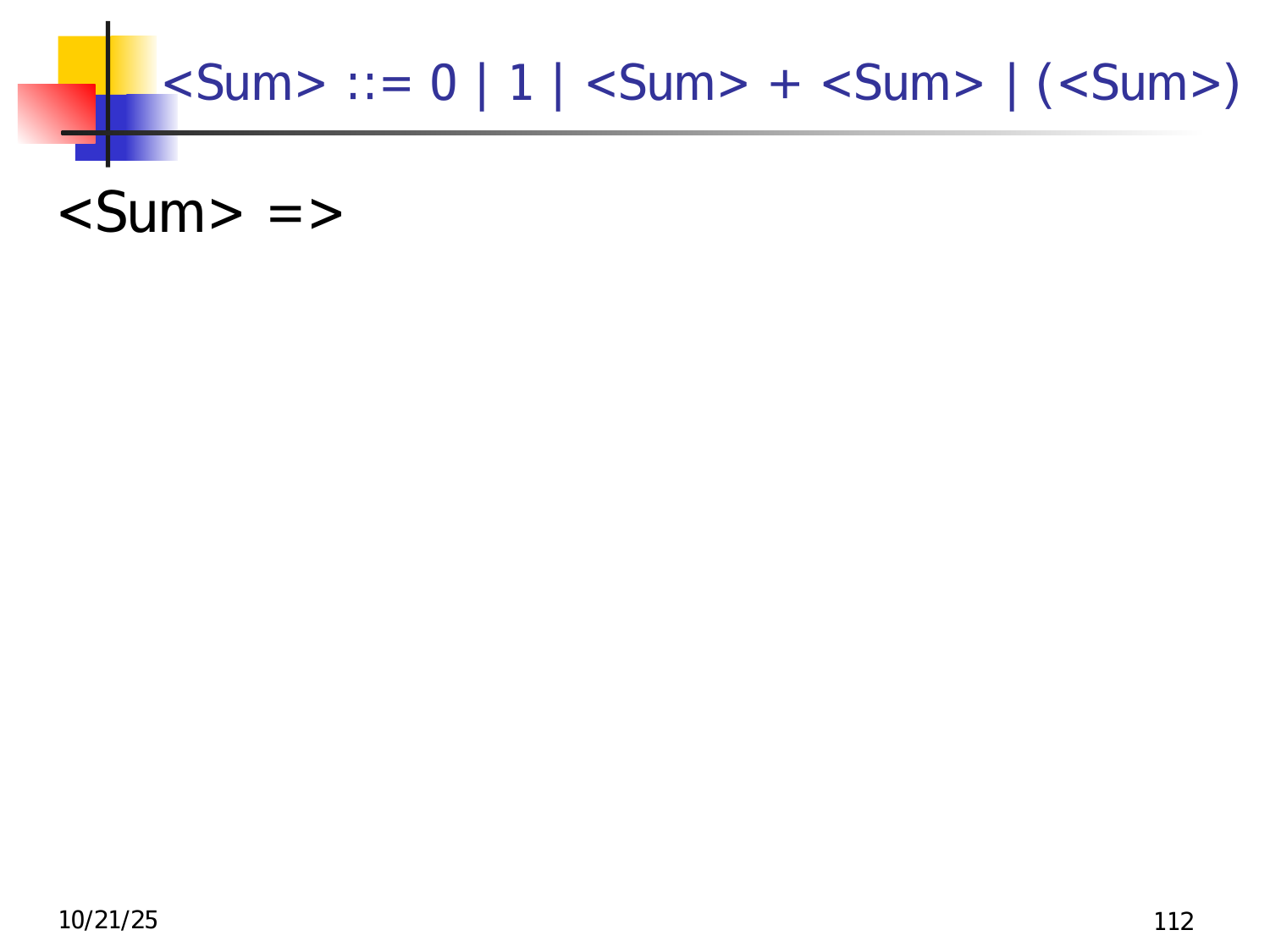

# <Sum> ::= 0 | 1 | <Sum> + <Sum> | (<Sum>)
<Sum> =>
10/21/25
112